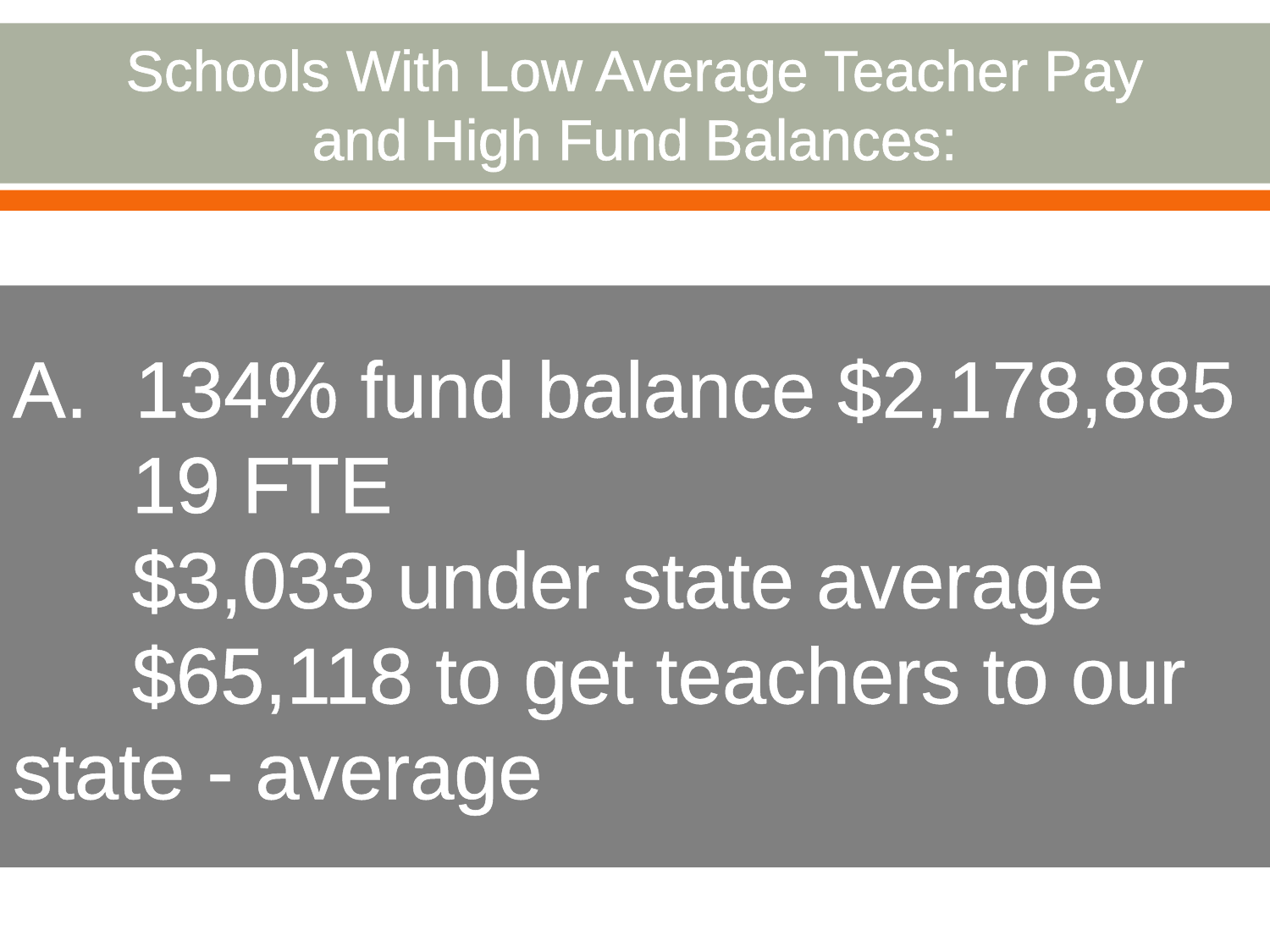

# Schools With Low Average Teacher Pay and High Fund Balances:
134% fund balance $2,178,885
	19 FTE
	$3,033 under state average
	$65,118 to get teachers to our state - average